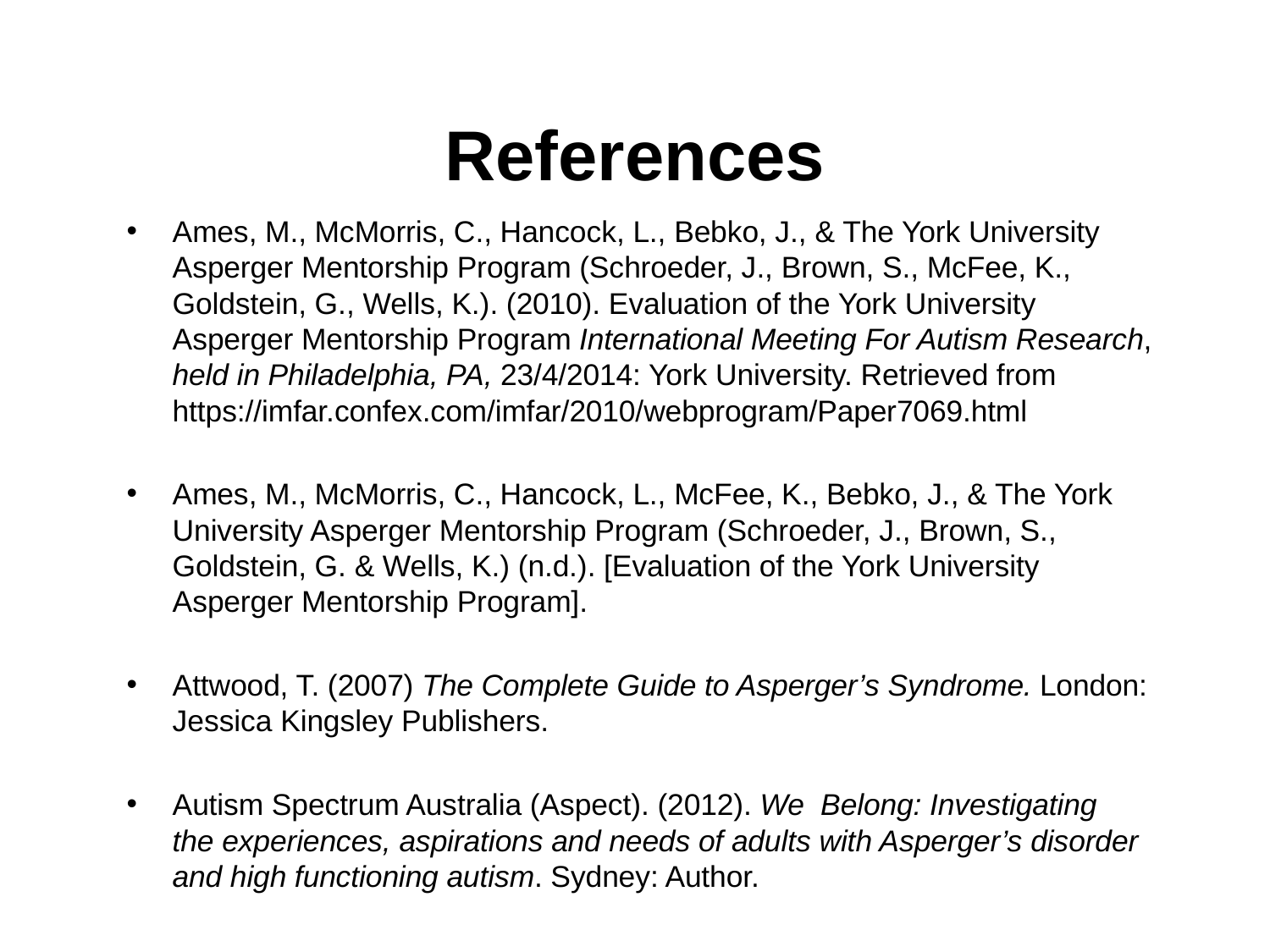

# References
Ames, M., McMorris, C., Hancock, L., Bebko, J., & The York University Asperger Mentorship Program (Schroeder, J., Brown, S., McFee, K., Goldstein, G., Wells, K.). (2010). Evaluation of the York University Asperger Mentorship Program International Meeting For Autism Research, held in Philadelphia, PA, 23/4/2014: York University. Retrieved from https://imfar.confex.com/imfar/2010/webprogram/Paper7069.html

Ames, M., McMorris, C., Hancock, L., McFee, K., Bebko, J., & The York University Asperger Mentorship Program (Schroeder, J., Brown, S., Goldstein, G. & Wells, K.) (n.d.). [Evaluation of the York University Asperger Mentorship Program].

Attwood, T. (2007) The Complete Guide to Asperger’s Syndrome. London: Jessica Kingsley Publishers.

Autism Spectrum Australia (Aspect). (2012). We  Belong: Investigating  the experiences, aspirations and needs of adults with Asperger’s disorder and high functioning autism. Sydney: Author.